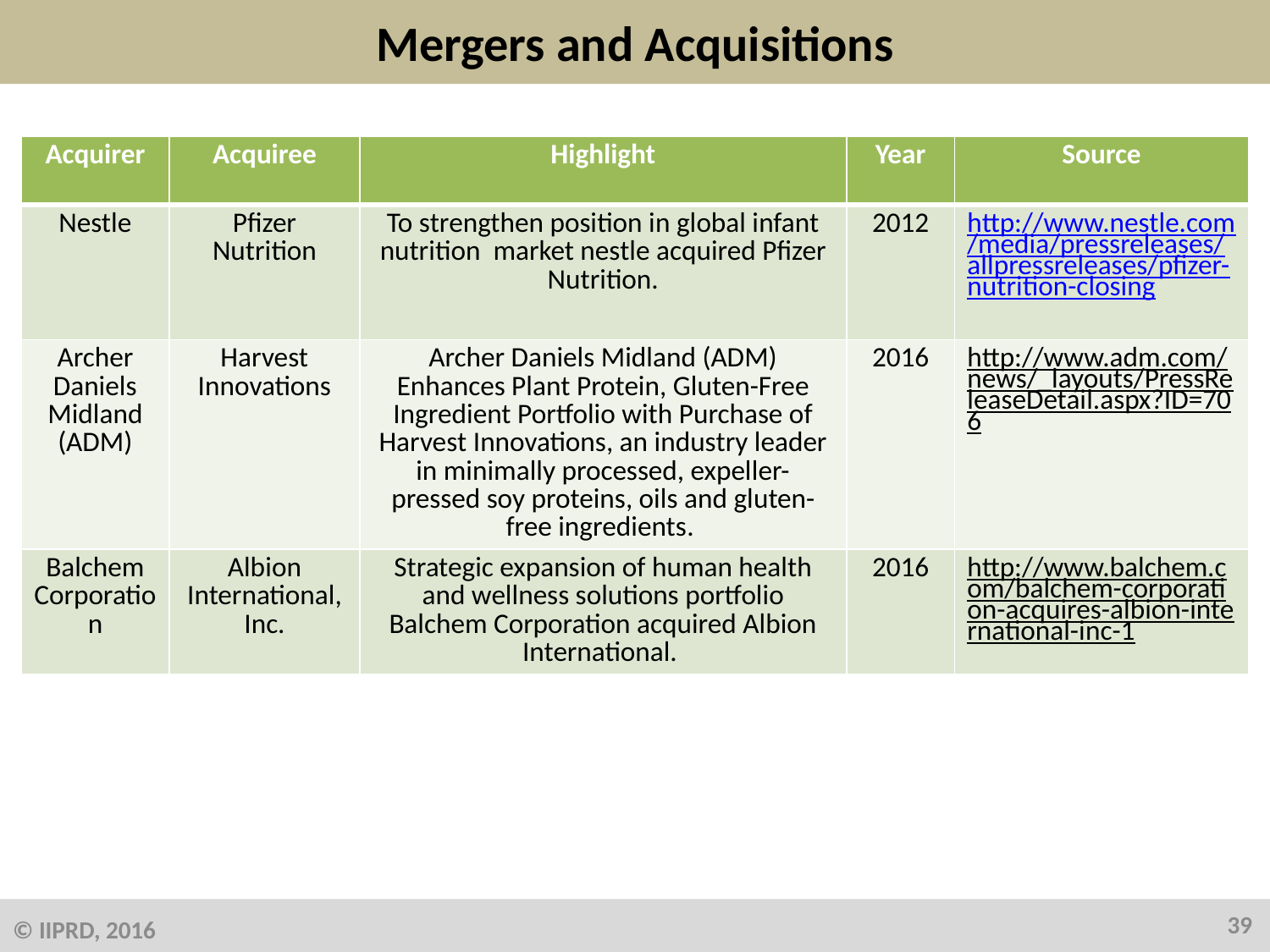

# Mergers and Acquisitions
| Acquirer | Acquiree | Highlight | Year | Source |
| --- | --- | --- | --- | --- |
| Nestle | Pfizer Nutrition | To strengthen position in global infant nutrition  market nestle acquired Pfizer Nutrition. | 2012 | http://www.nestle.com/media/pressreleases/allpressreleases/pfizer-nutrition-closing |
| Archer Daniels Midland (ADM) | Harvest Innovations | Archer Daniels Midland (ADM) Enhances Plant Protein, Gluten-Free Ingredient Portfolio with Purchase of Harvest Innovations, an industry leader in minimally processed, expeller-pressed soy proteins, oils and gluten-free ingredients. | 2016 | http://www.adm.com/news/\_layouts/PressReleaseDetail.aspx?ID=706 |
| Balchem Corporation | Albion International, Inc. | Strategic expansion of human health and wellness solutions portfolio Balchem Corporation acquired Albion International. | 2016 | http://www.balchem.com/balchem-corporation-acquires-albion-international-inc-1 |
39
© IIPRD, 2016